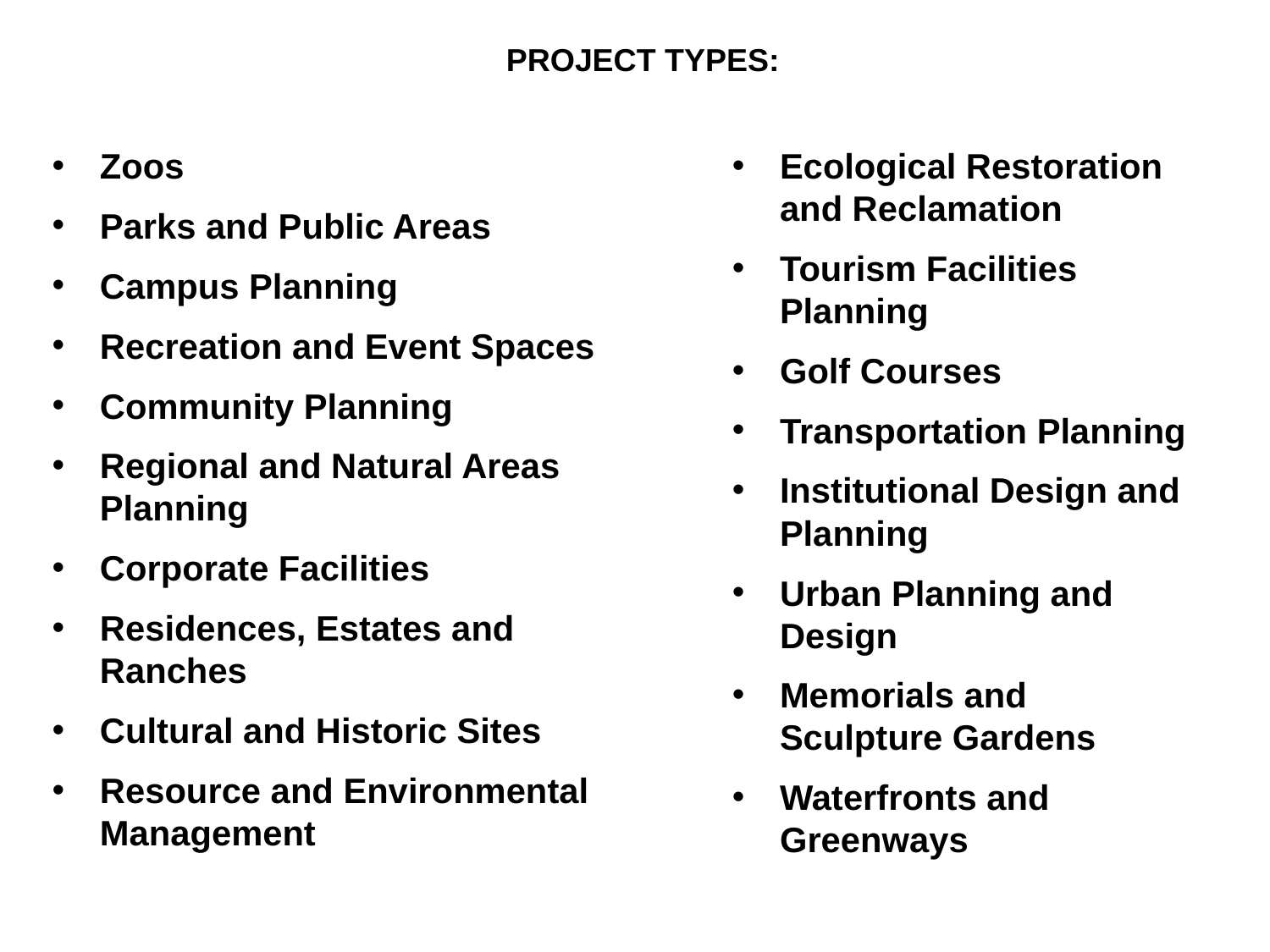

PROJECT TYPES:
Zoos
Parks and Public Areas
Campus Planning
Recreation and Event Spaces
Community Planning
Regional and Natural Areas Planning
Corporate Facilities
Residences, Estates and Ranches
Cultural and Historic Sites
Resource and Environmental Management
Ecological Restoration and Reclamation
Tourism Facilities Planning
Golf Courses
Transportation Planning
Institutional Design and Planning
Urban Planning and Design
Memorials and Sculpture Gardens
Waterfronts and Greenways